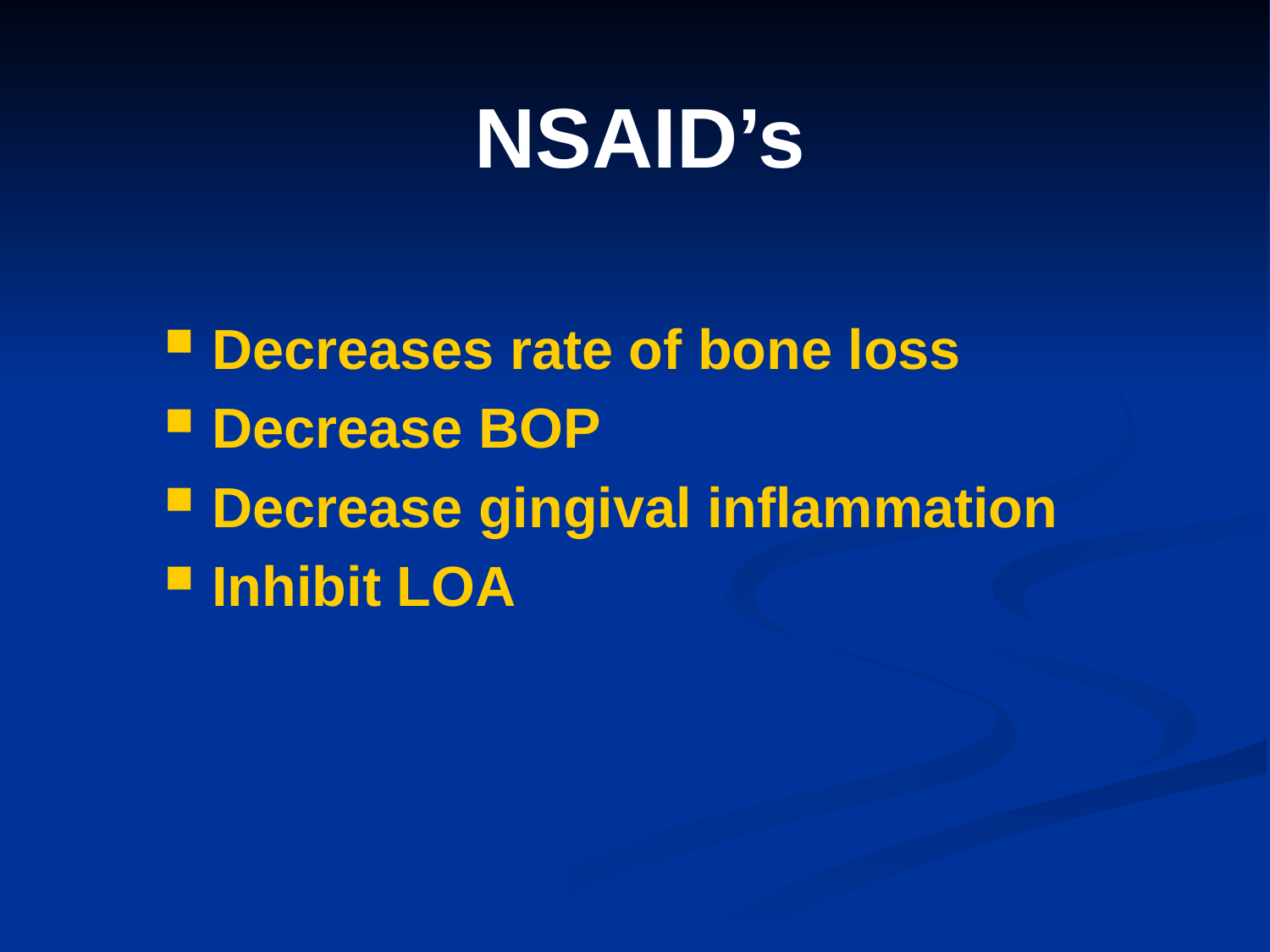

# NSAID’s
Decreases rate of bone loss
Decrease BOP
Decrease gingival inflammation
Inhibit LOA